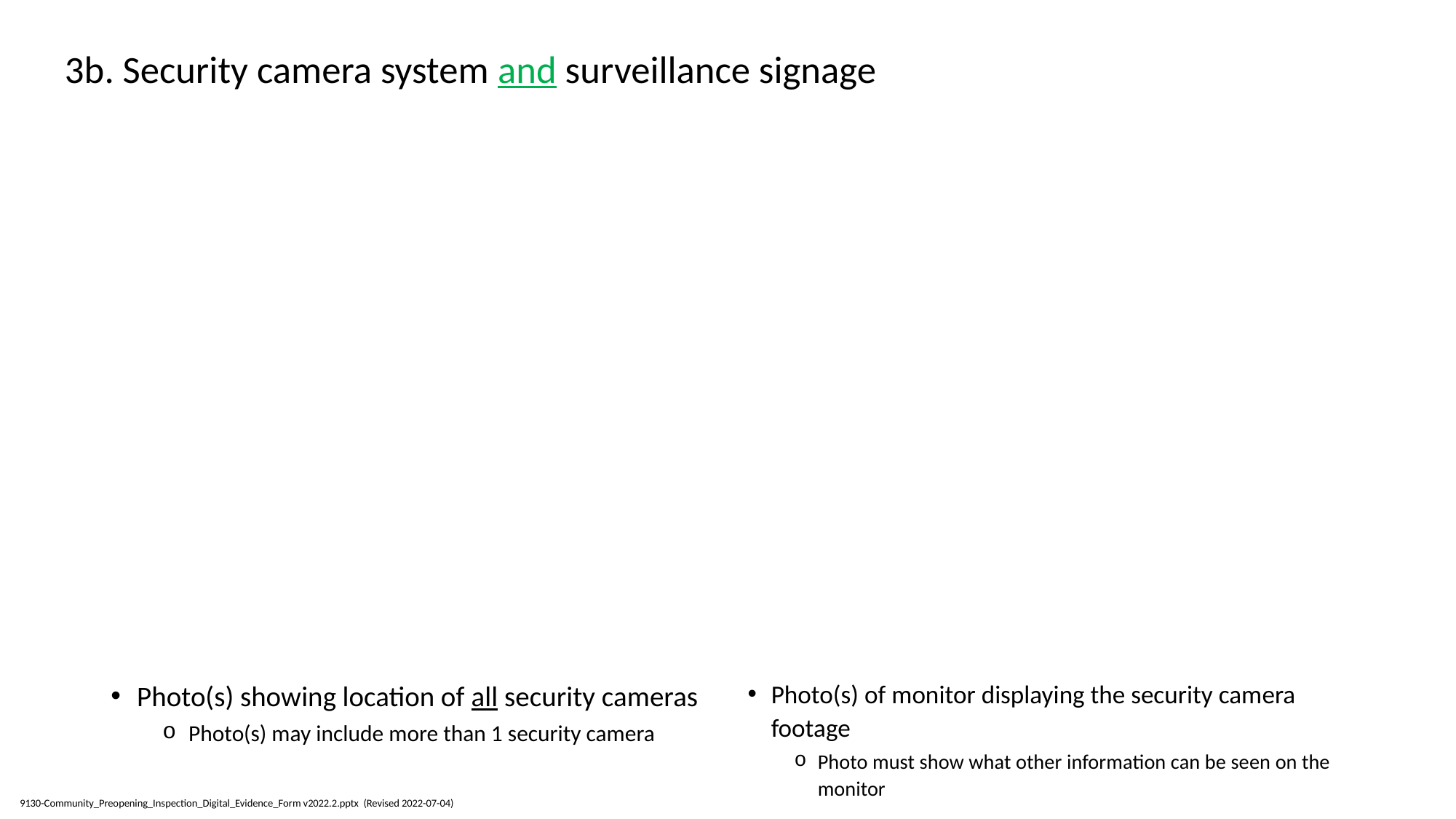

# 3b. Security camera system and surveillance signage

Photo(s) of monitor displaying the security camera footage
Photo must show what other information can be seen on the monitor
Photo(s) showing location of all security cameras
Photo(s) may include more than 1 security camera